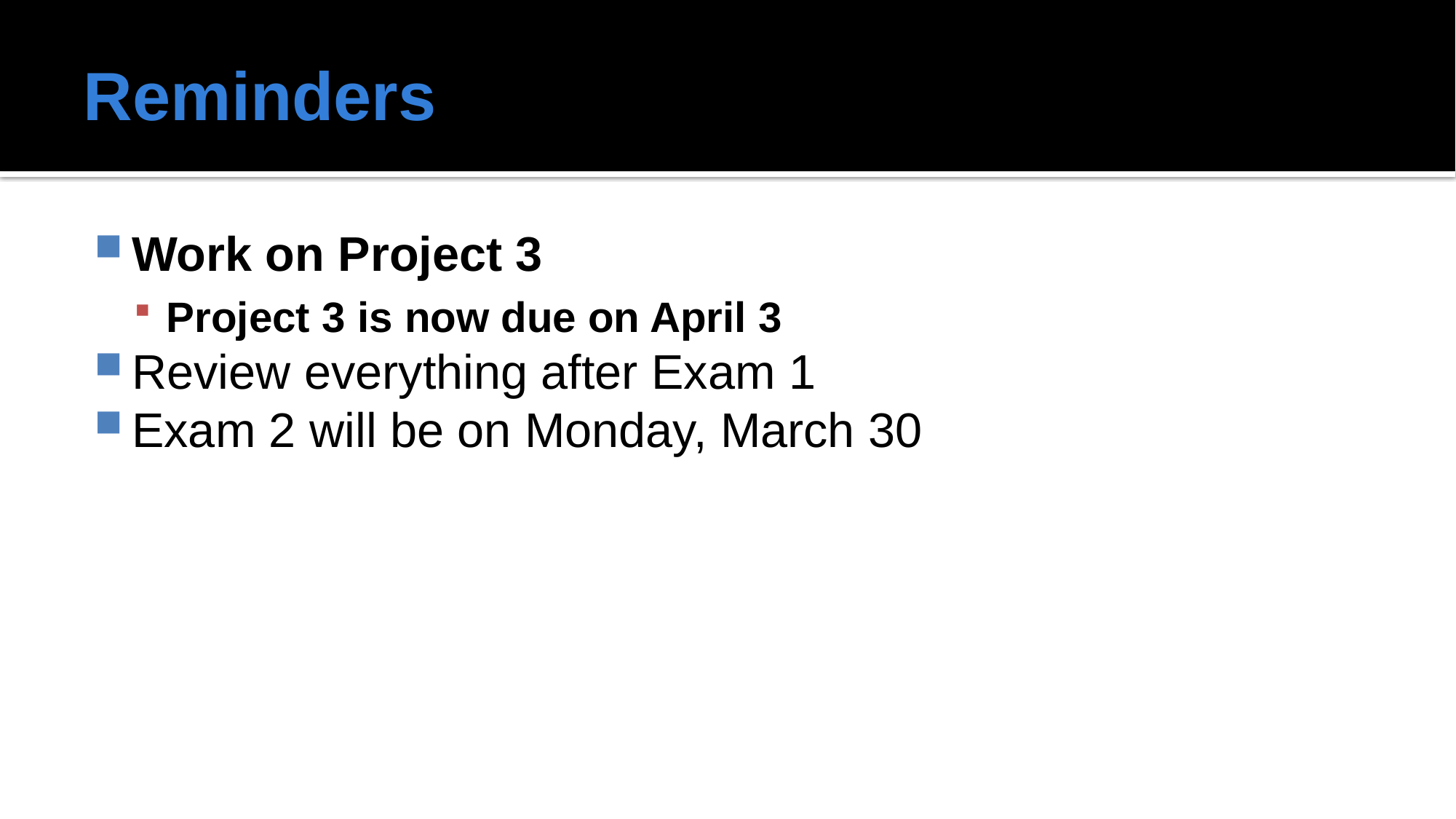

# Reminders
Work on Project 3
Project 3 is now due on April 3
Review everything after Exam 1
Exam 2 will be on Monday, March 30